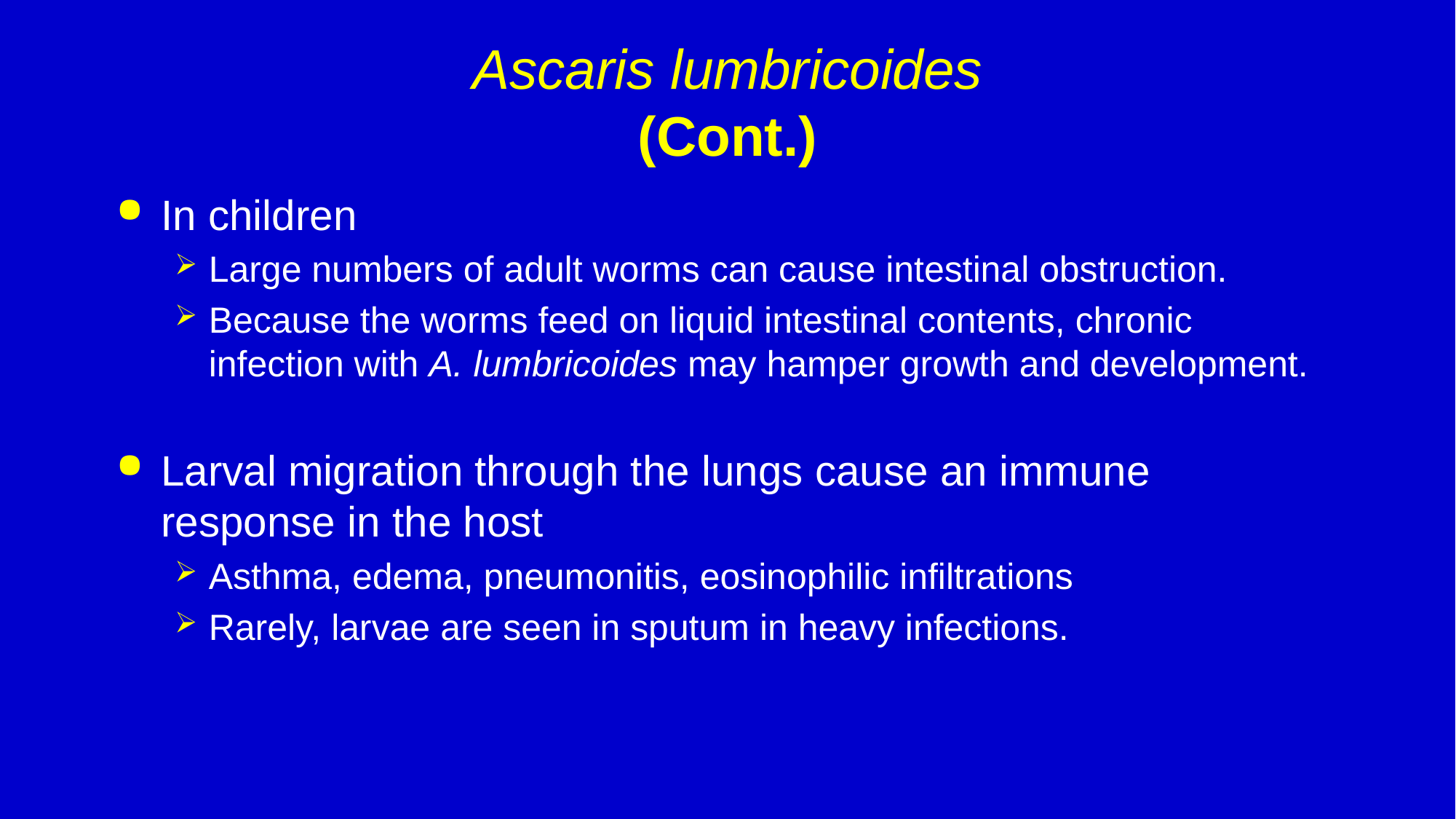

# Ascaris lumbricoides (Cont.)
In children
Large numbers of adult worms can cause intestinal obstruction.
Because the worms feed on liquid intestinal contents, chronic infection with A. lumbricoides may hamper growth and development.

Larval migration through the lungs cause an immune response in the host
Asthma, edema, pneumonitis, eosinophilic infiltrations
Rarely, larvae are seen in sputum in heavy infections.